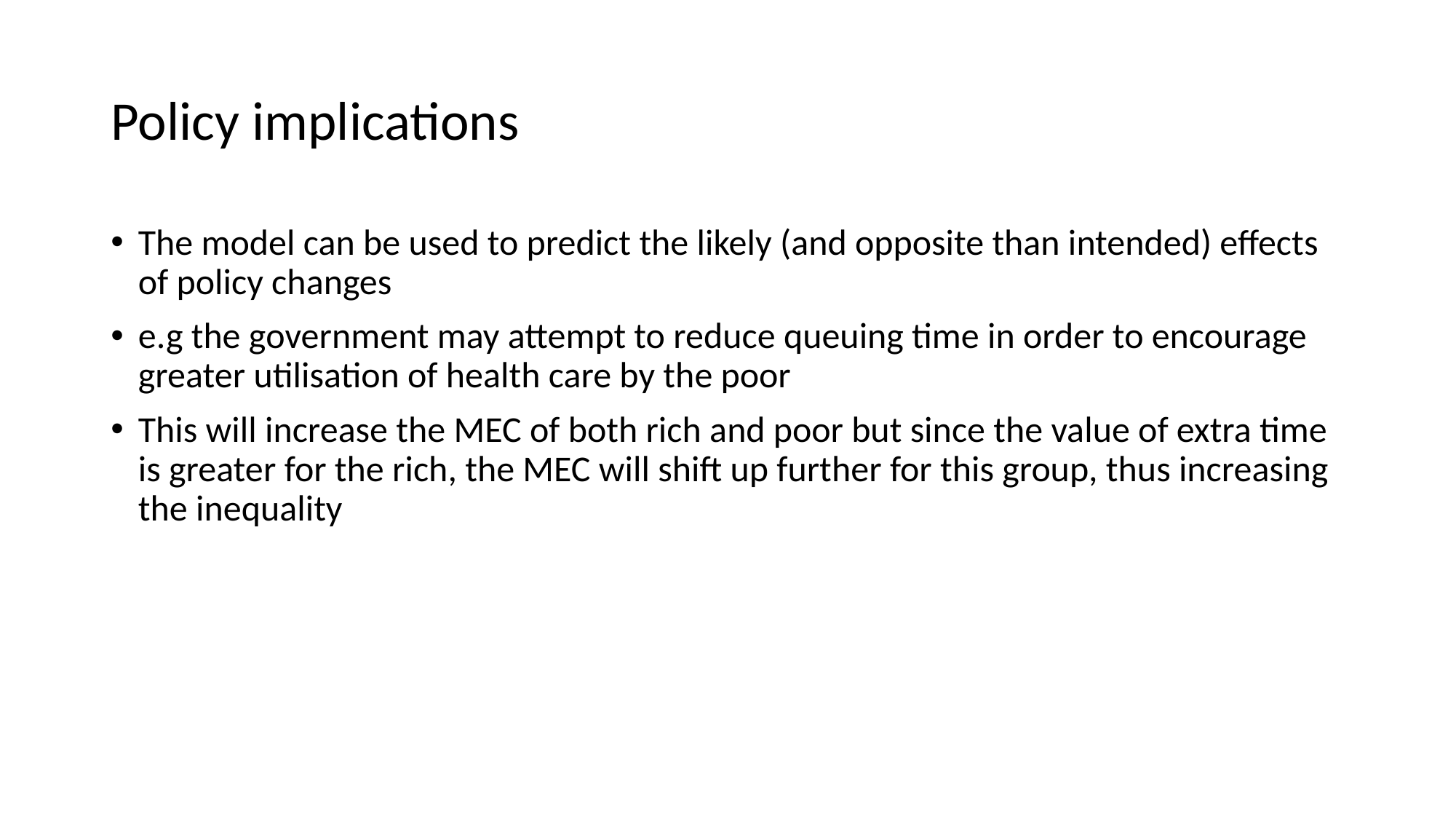

# Policy implications
The model can be used to predict the likely (and opposite than intended) effects of policy changes
e.g the government may attempt to reduce queuing time in order to encourage greater utilisation of health care by the poor
This will increase the MEC of both rich and poor but since the value of extra time is greater for the rich, the MEC will shift up further for this group, thus increasing the inequality